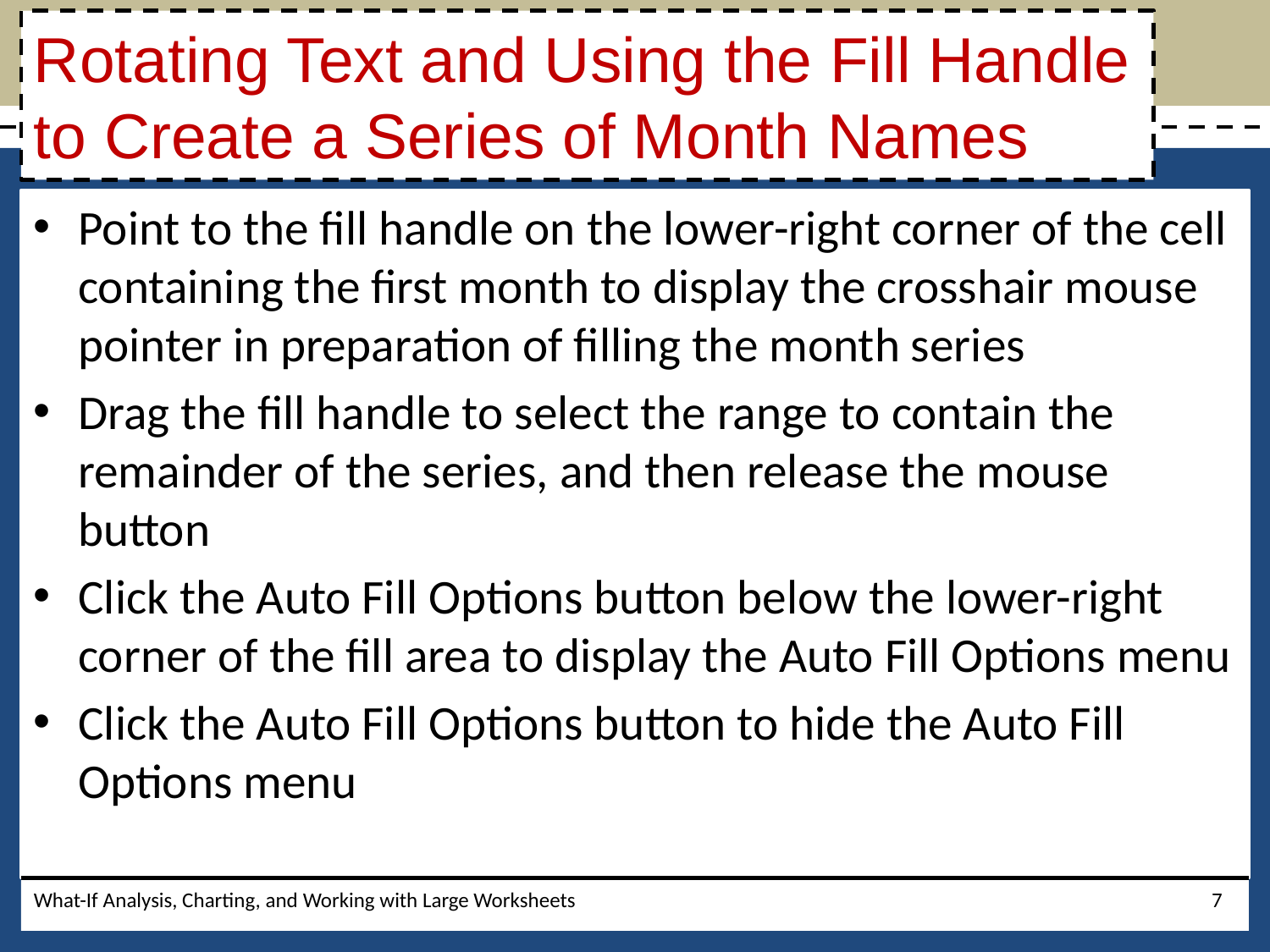

# Rotating Text and Using the Fill Handle to Create a Series of Month Names
Point to the fill handle on the lower-right corner of the cell containing the first month to display the crosshair mouse pointer in preparation of filling the month series
Drag the fill handle to select the range to contain the remainder of the series, and then release the mouse button
Click the Auto Fill Options button below the lower-right corner of the fill area to display the Auto Fill Options menu
Click the Auto Fill Options button to hide the Auto Fill Options menu
What-If Analysis, Charting, and Working with Large Worksheets
7